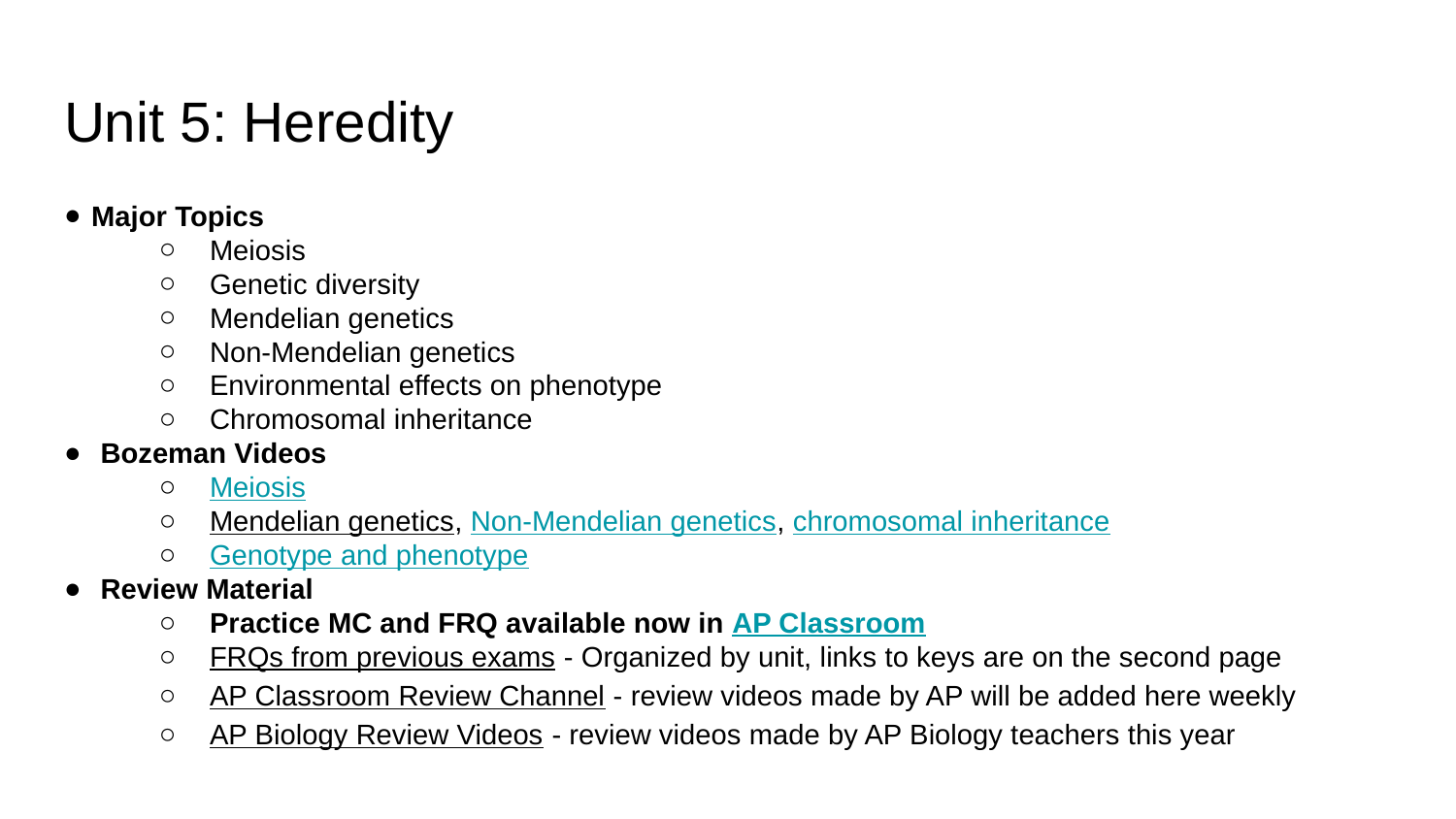

# Unit 5: Heredity
Major Topics
Meiosis
Genetic diversity
Mendelian genetics
Non-Mendelian genetics
Environmental effects on phenotype
Chromosomal inheritance
Bozeman Videos
Meiosis
Mendelian genetics, Non-Mendelian genetics, chromosomal inheritance
Genotype and phenotype
Review Material
Practice MC and FRQ available now in AP Classroom
FRQs from previous exams - Organized by unit, links to keys are on the second page
AP Classroom Review Channel - review videos made by AP will be added here weekly
AP Biology Review Videos - review videos made by AP Biology teachers this year